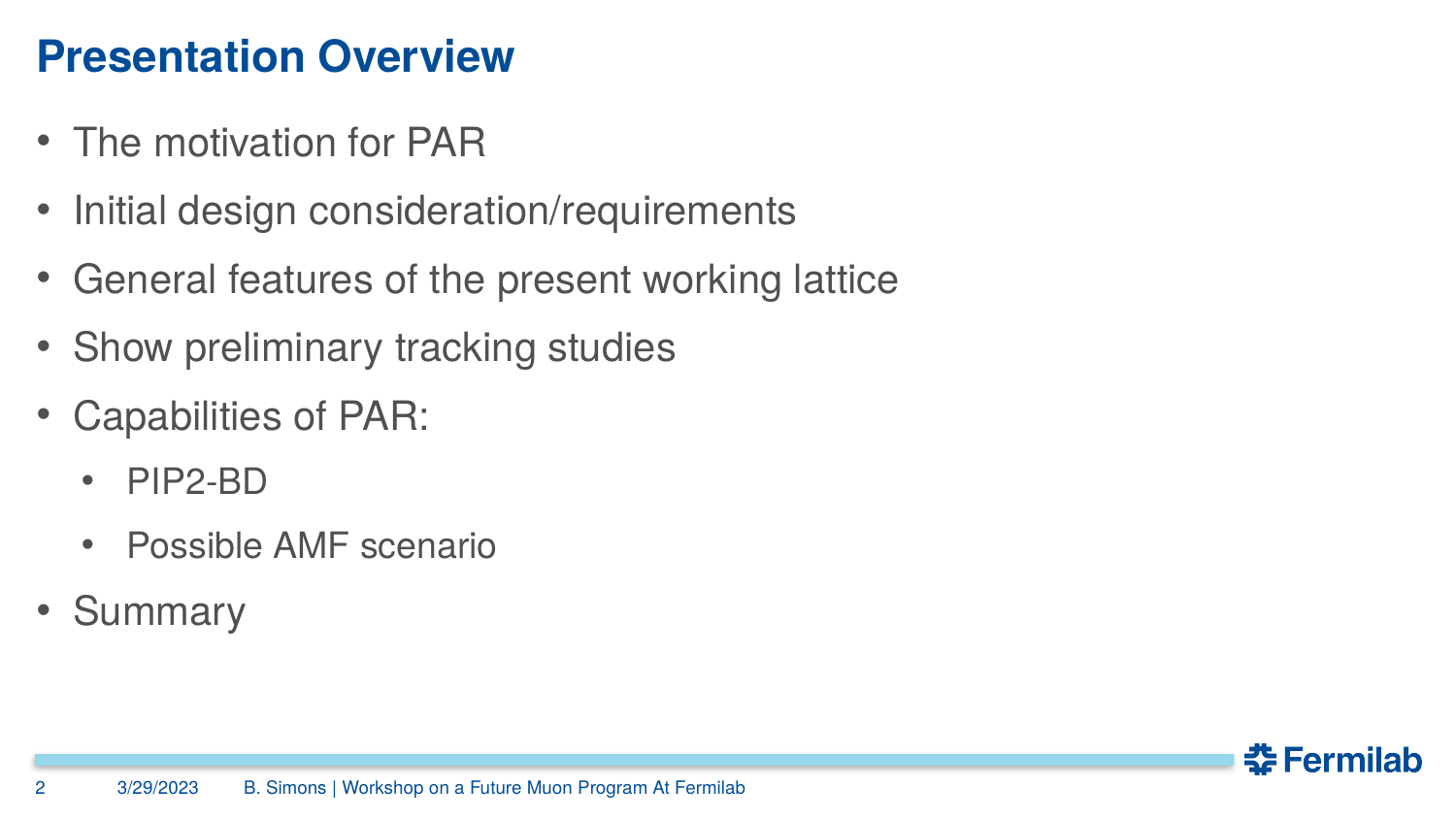

# Presentation Overview
The motivation for PAR
Initial design consideration/requirements
General features of the present working lattice
Show preliminary tracking studies
Capabilities of PAR:
PIP2-BD
Possible AMF scenario
Summary

2
3/29/2023
B. Simons | Workshop on a Future Muon Program At Fermilab